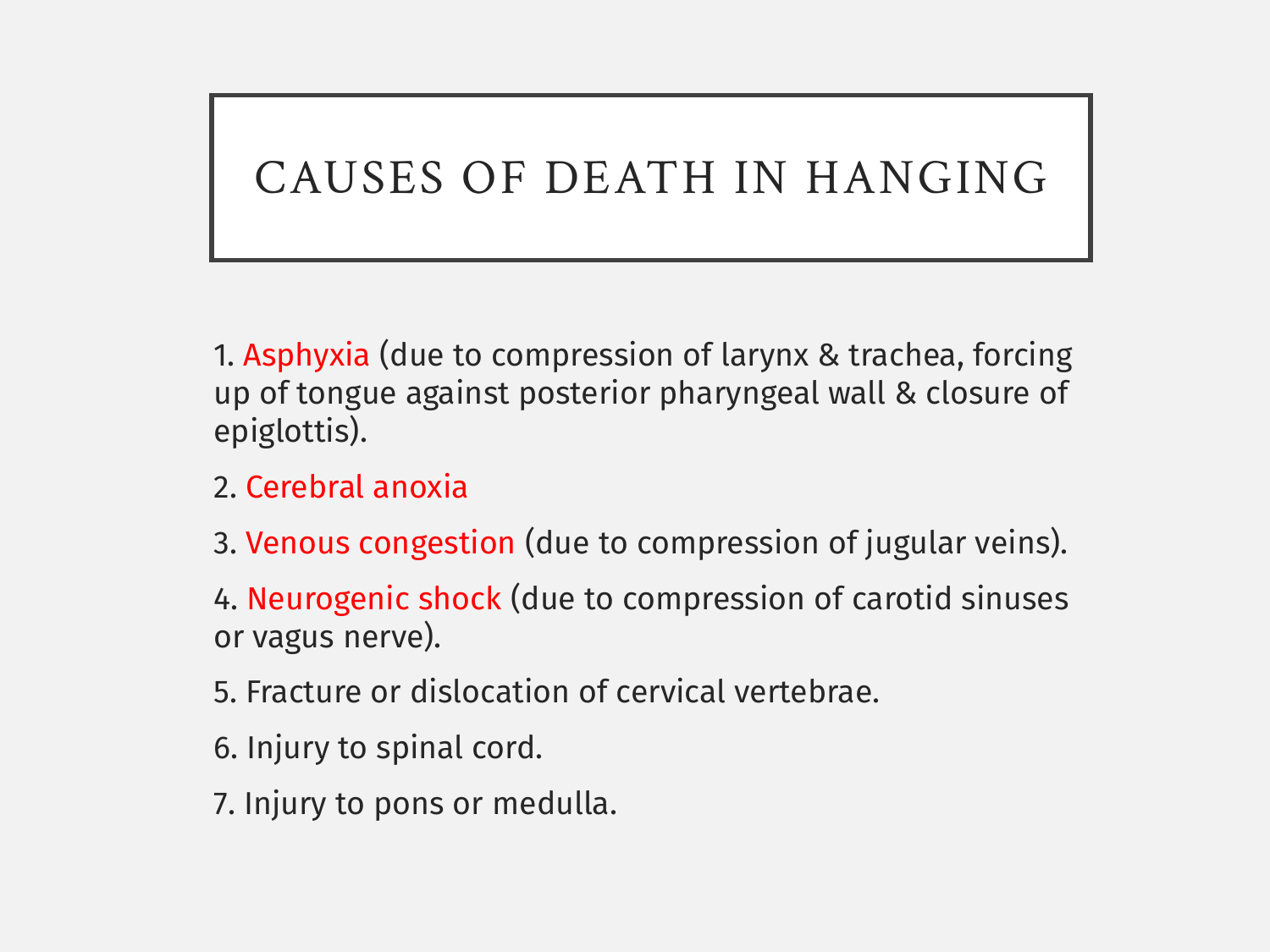

# Causes of death in hanging
1. Asphyxia (due to compression of larynx & trachea, forcing up of tongue against posterior pharyngeal wall & closure of epiglottis).
2. Cerebral anoxia
3. Venous congestion (due to compression of jugular veins).
4. Neurogenic shock (due to compression of carotid sinuses or vagus nerve).
5. Fracture or dislocation of cervical vertebrae.
6. Injury to spinal cord.
7. Injury to pons or medulla.